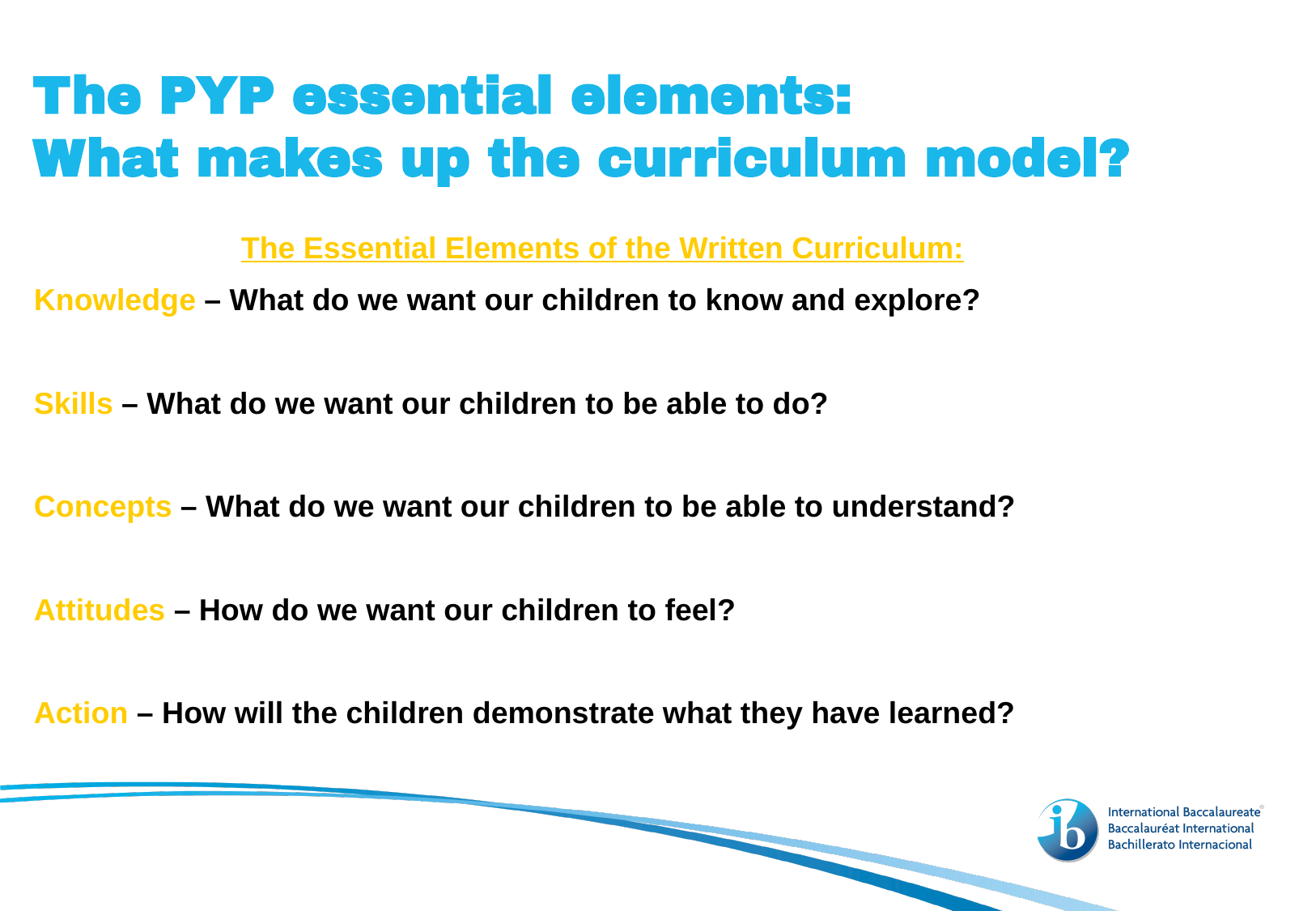

The PYP essential elements:
What makes up the curriculum model?
The Essential Elements of the Written Curriculum:
Knowledge – What do we want our children to know and explore?

Skills – What do we want our children to be able to do?

Concepts – What do we want our children to be able to understand?

Attitudes – How do we want our children to feel?

Action – How will the children demonstrate what they have learned?